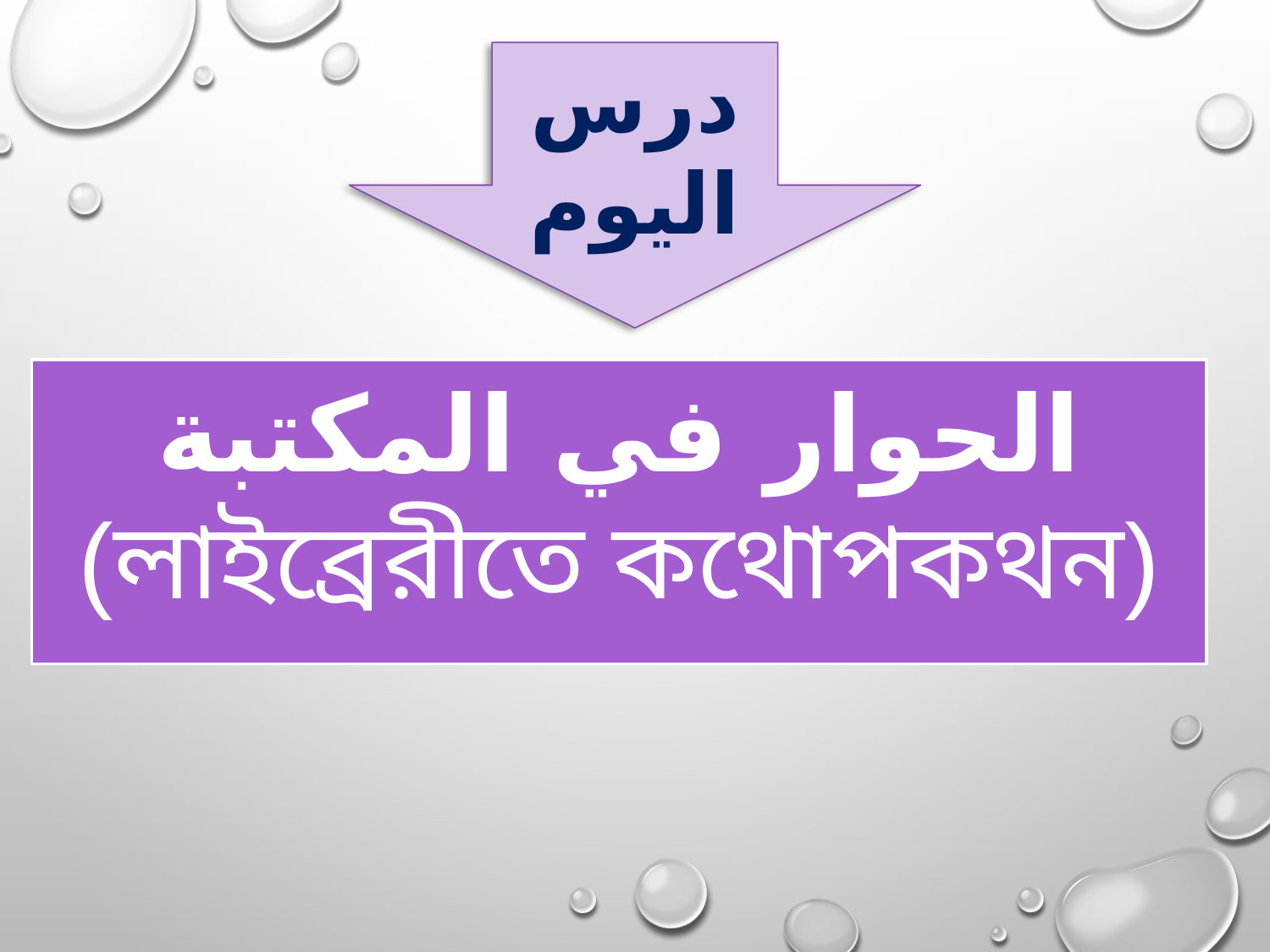

درس اليوم
الحوار في المكتبة
(লাইব্রেরীতে কথোপকথন)